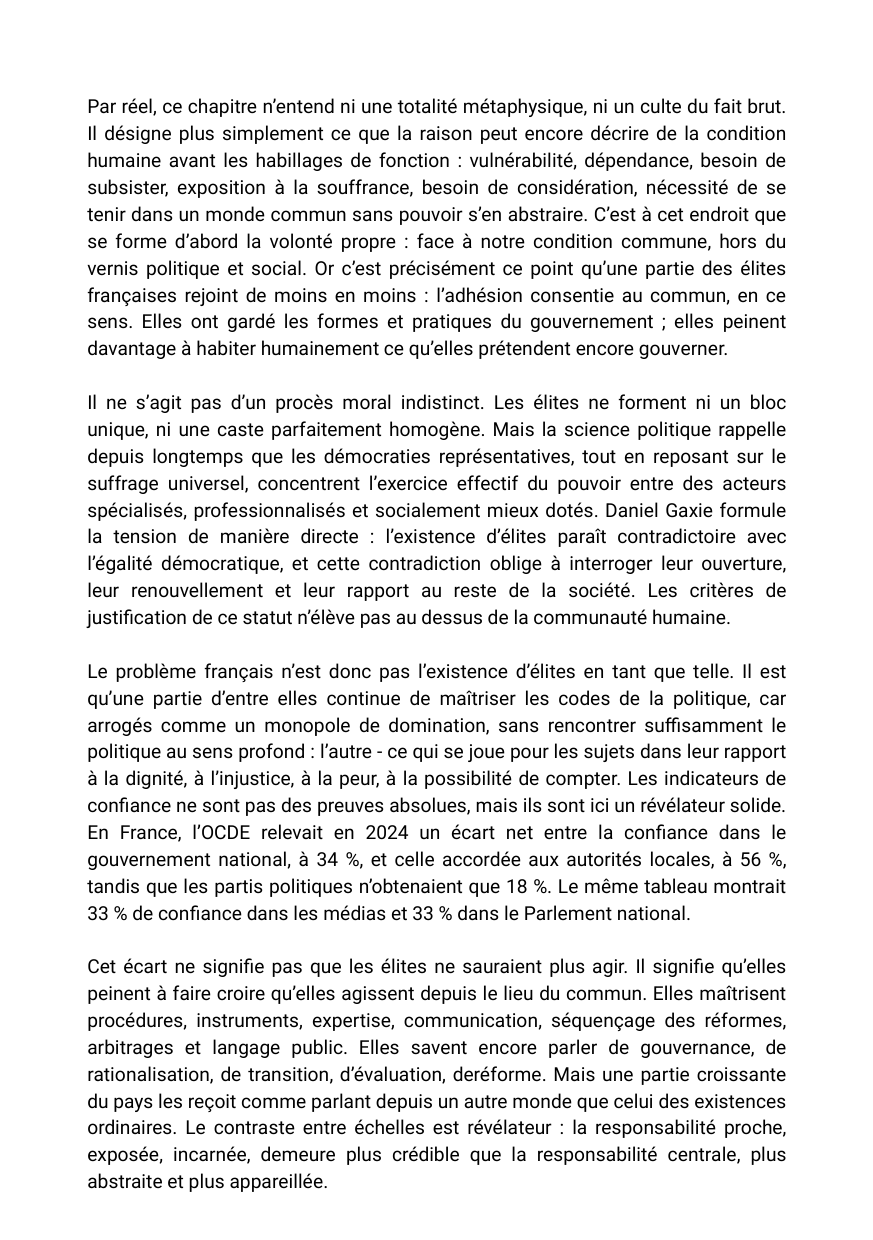

Par réel, ce chapitre n’entend ni une totalité métaphysique, ni un culte du fait brut. Il désigne plus simplement ce que la raison peut encore décrire de la condition humaine avant les habillages de fonction : vulnérabilité, dépendance, besoin de subsister, exposition à la souffrance, besoin de considération, nécessité de se tenir dans un monde commun sans pouvoir s’en abstraire. C’est à cet endroit que se forme d’abord la volonté propre : face à notre condition commune, hors du vernis politique et social. Or c’est précisément ce point qu’une partie des élites françaises rejoint de moins en moins : l’adhésion consentie au commun, en ce sens. Elles ont gardé les formes et pratiques du gouvernement ; elles peinent davantage à habiter humainement ce qu’elles prétendent encore gouverner.

Il ne s’agit pas d’un procès moral indistinct. Les élites ne forment ni un bloc unique, ni une caste parfaitement homogène. Mais la science politique rappelle depuis longtemps que les démocraties représentatives, tout en reposant sur le suffrage universel, concentrent l’exercice effectif du pouvoir entre des acteurs spécialisés, professionnalisés et socialement mieux dotés. Daniel Gaxie formule la tension de manière directe : l’existence d’élites paraît contradictoire avec l’égalité démocratique, et cette contradiction oblige à interroger leur ouverture, leur renouvellement et leur rapport au reste de la société. Les critères de justification de ce statut n’élève pas au dessus de la communauté humaine.

Le problème français n’est donc pas l’existence d’élites en tant que telle. Il est qu’une partie d’entre elles continue de maîtriser les codes de la politique, car arrogés comme un monopole de domination, sans rencontrer suffisamment le politique au sens profond : l’autre - ce qui se joue pour les sujets dans leur rapport à la dignité, à l’injustice, à la peur, à la possibilité de compter. Les indicateurs de confiance ne sont pas des preuves absolues, mais ils sont ici un révélateur solide. En France, l’OCDE relevait en 2024 un écart net entre la confiance dans le gouvernement national, à 34 %, et celle accordée aux autorités locales, à 56 %, tandis que les partis politiques n’obtenaient que 18 %. Le même tableau montrait 33 % de confiance dans les médias et 33 % dans le Parlement national.

Cet écart ne signifie pas que les élites ne sauraient plus agir. Il signifie qu’elles peinent à faire croire qu’elles agissent depuis le lieu du commun. Elles maîtrisent procédures, instruments, expertise, communication, séquençage des réformes, arbitrages et langage public. Elles savent encore parler de gouvernance, de rationalisation, de transition, d’évaluation, deréforme. Mais une partie croissante du pays les reçoit comme parlant depuis un autre monde que celui des existences ordinaires. Le contraste entre échelles est révélateur : la responsabilité proche, exposée, incarnée, demeure plus crédible que la responsabilité centrale, plus abstraite et plus appareillée.